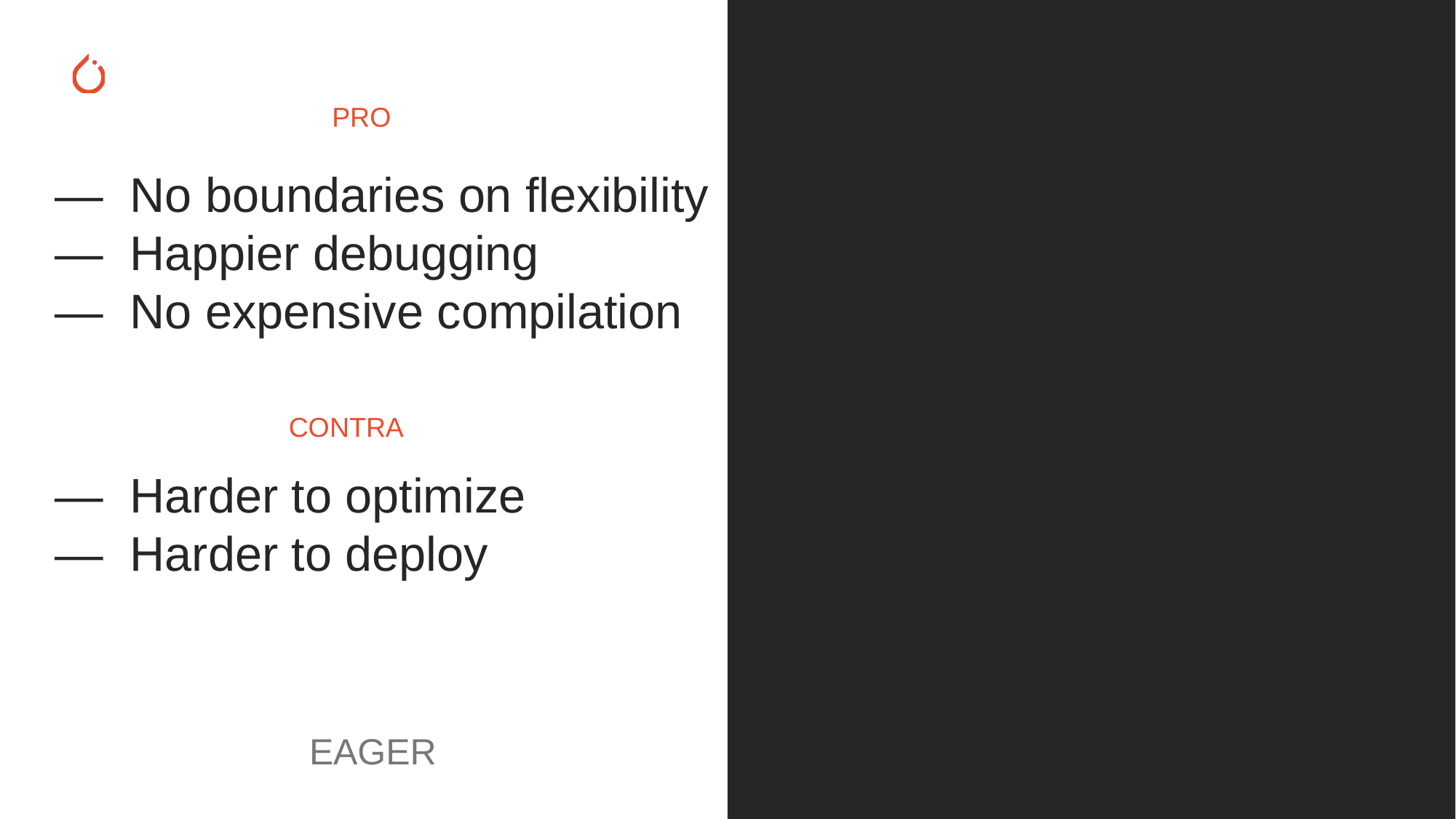

PRO
—  No boundaries on flexibility
—  Happier debugging
—  No expensive compilation
CONTRA
—  Harder to optimize
—  Harder to deploy
EAGER